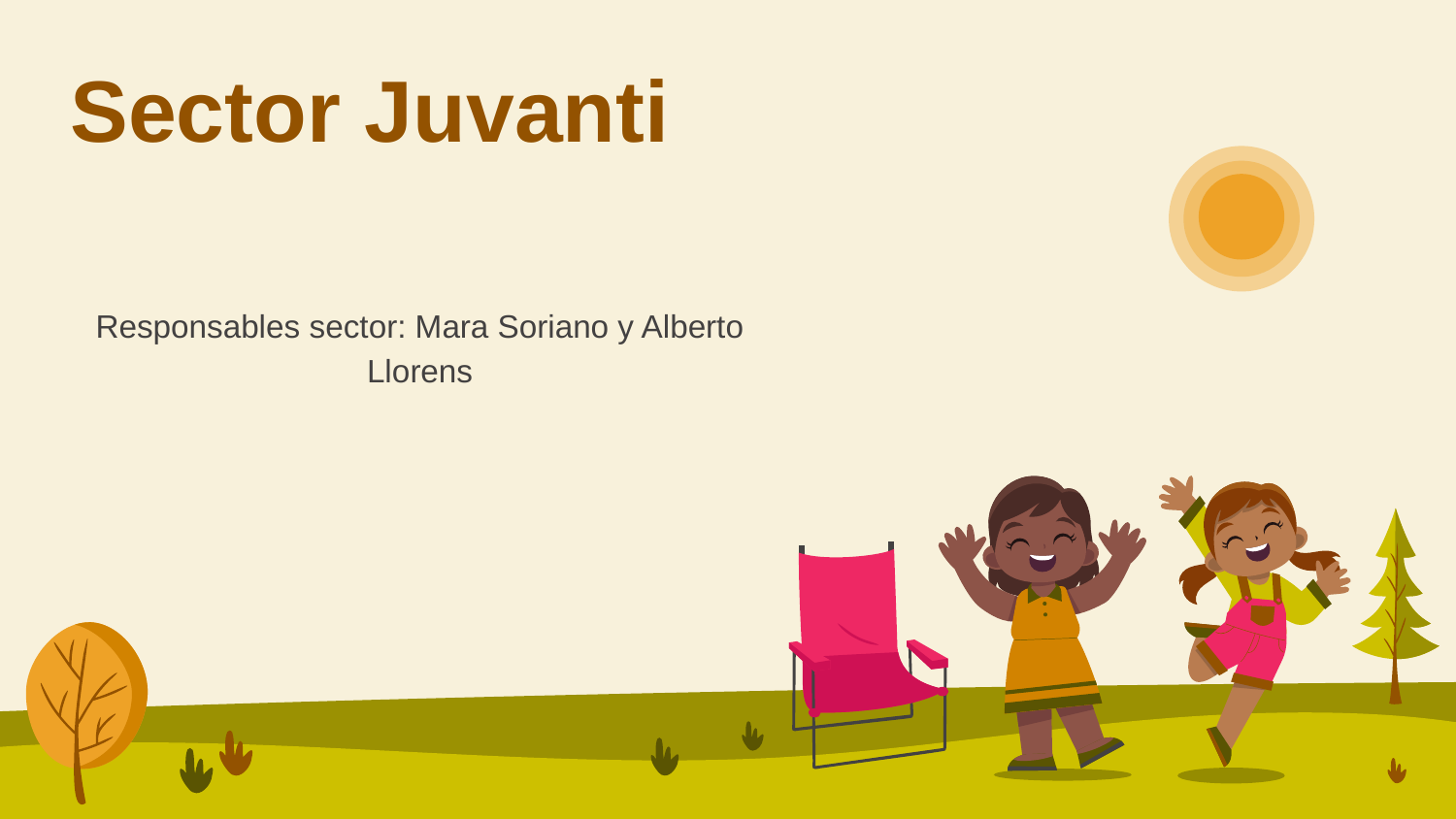

# Sector Juvanti

Responsables sector: Mara Soriano y Alberto Llorens